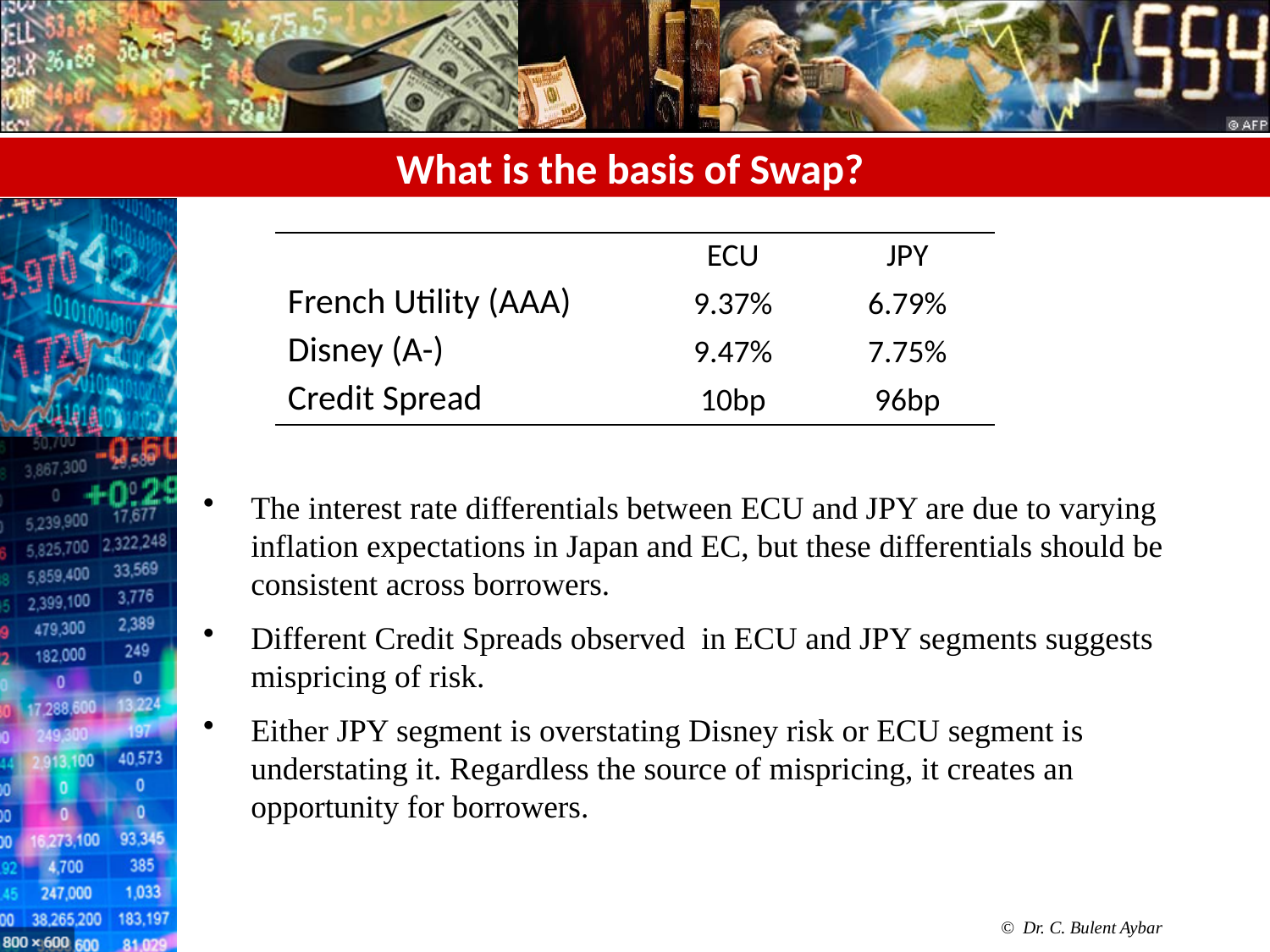

# What is the basis of Swap?

The interest rate differentials between ECU and JPY are due to varying inflation expectations in Japan and EC, but these differentials should be consistent across borrowers.
Different Credit Spreads observed  in ECU and JPY segments suggests mispricing of risk.
Either JPY segment is overstating Disney risk or ECU segment is understating it. Regardless the source of mispricing, it creates an opportunity for borrowers.

|  |  | ECU | JPY |
| --- | --- | --- | --- |
| French Utility (AAA) |  | 9.37% | 6.79% |
| Disney (A-) |  | 9.47% | 7.75% |
| Credit Spread |  | 10bp | 96bp |